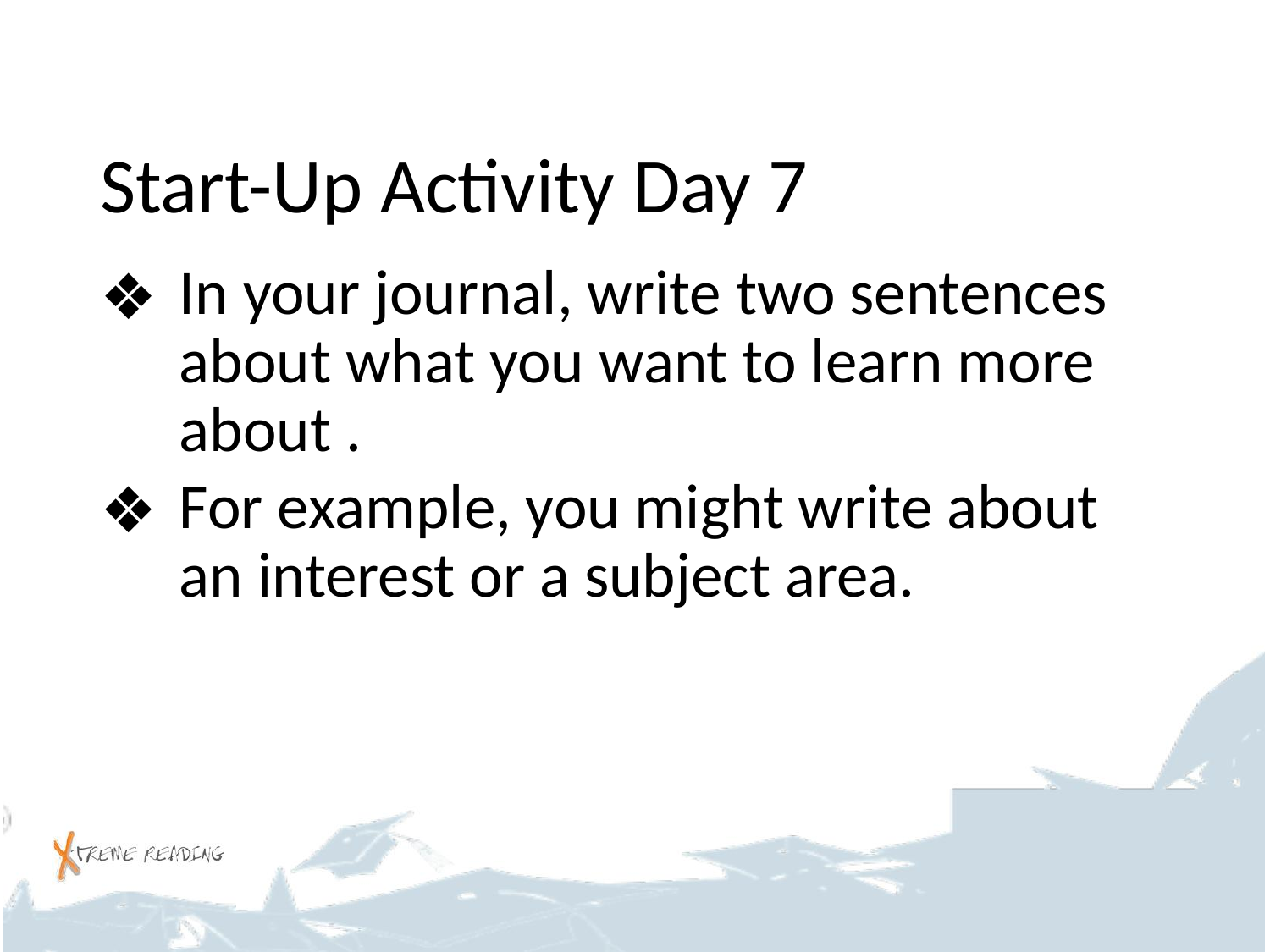

# Start-Up Activity Day 7
In your journal, write two sentences about what you want to learn more about .
For example, you might write about an interest or a subject area.